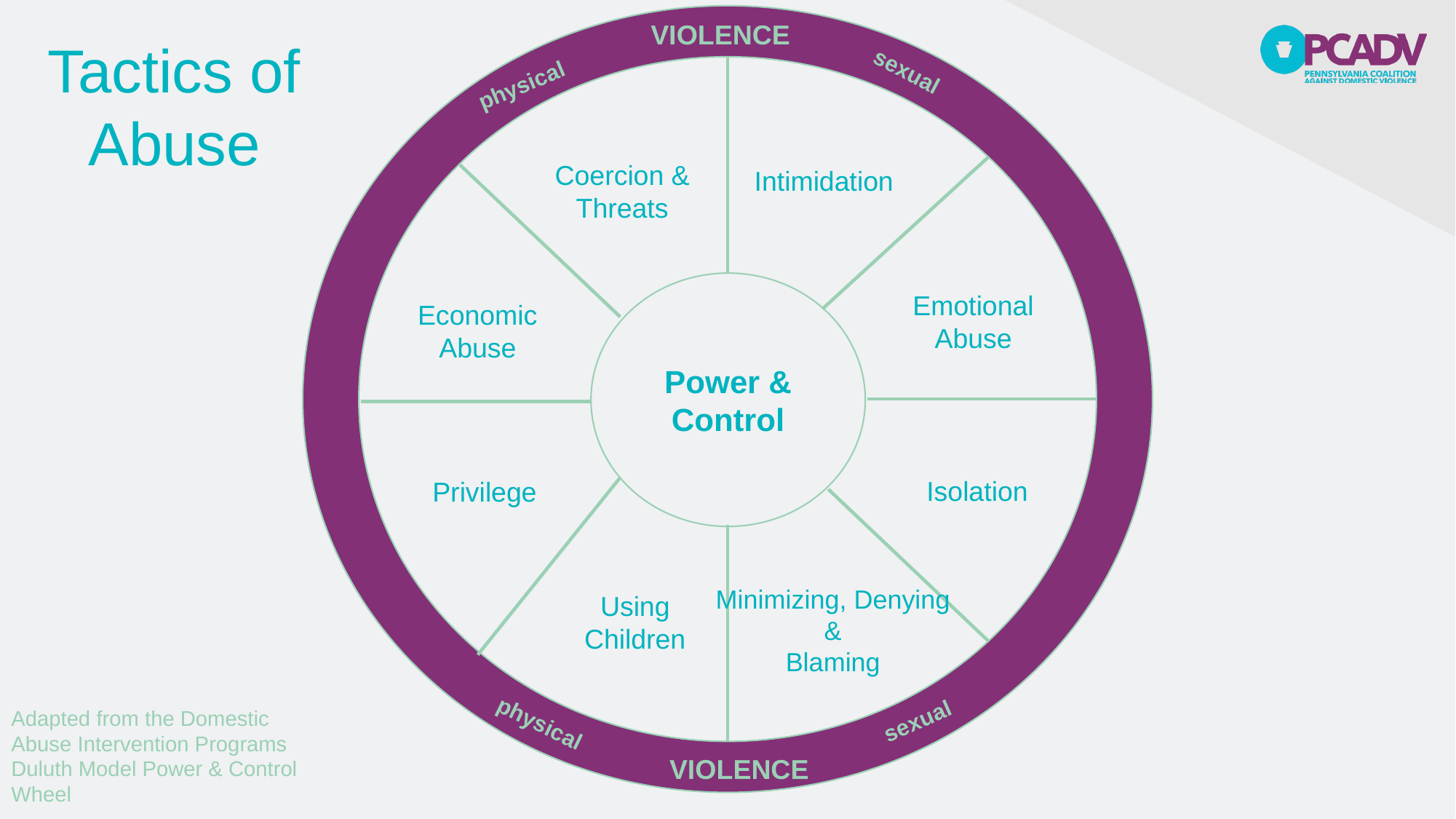

VIOLENCE
physical

sexual
Coercion &
Threats
Intimidation
Power &
Control
Emotional
Abuse
Economic
Abuse
Isolation
    Privilege
Minimizing, Denying &
Blaming
Using
Children
sexual
physical
VIOLENCE
Tactics of Abuse
Adapted from the Domestic Abuse Intervention Programs Duluth Model Power & Control Wheel